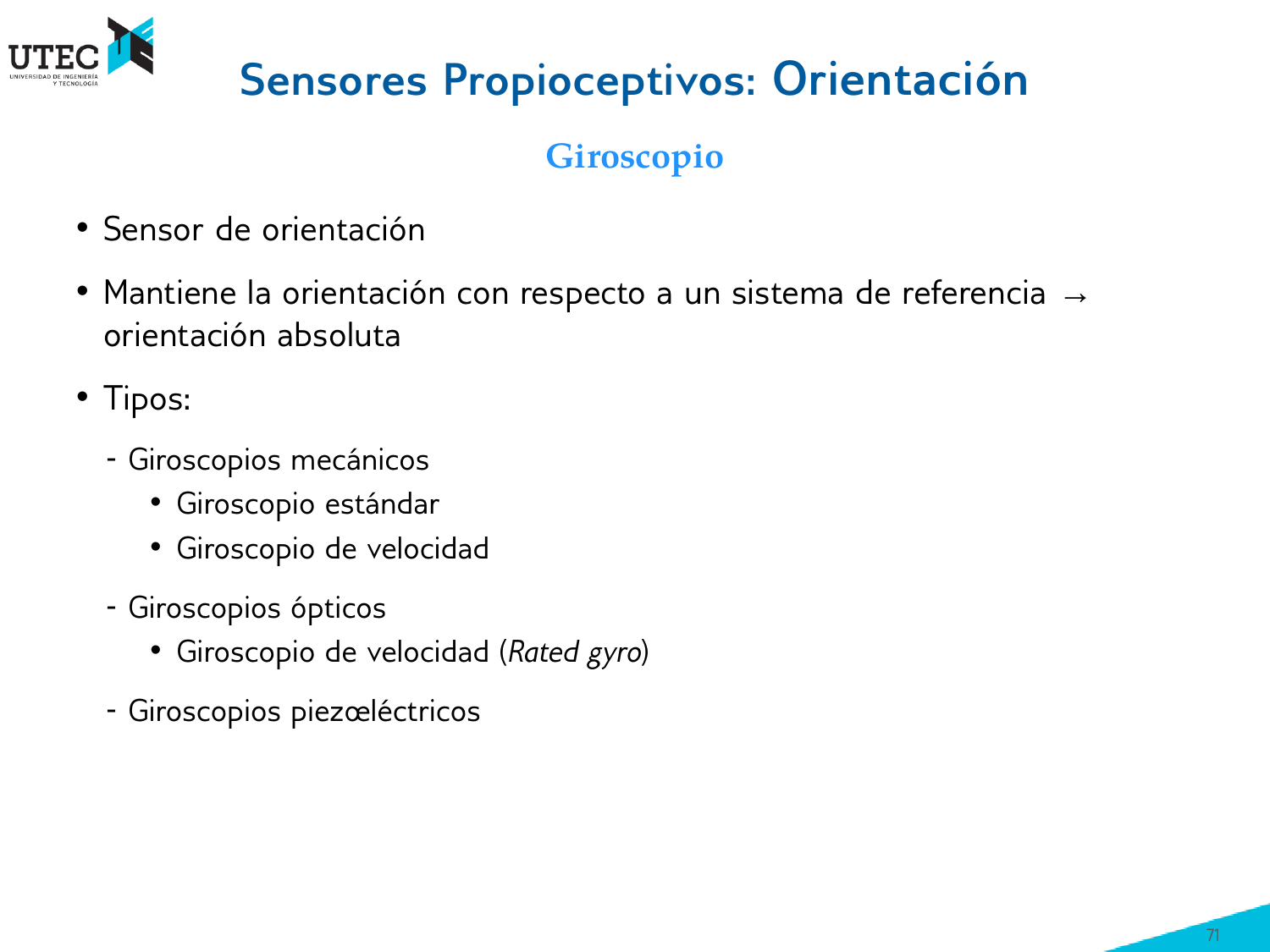

# Sensores Propioceptivos: Orientación
Giroscopio
Sensor de orientación
Mantiene la orientación con respecto a un sistema de referencia → orientación absoluta
Tipos:
Giroscopios mecánicos
Giroscopio estándar
Giroscopio de velocidad
Giroscopios ópticos
Giroscopio de velocidad (Rated gyro)
Giroscopios piezoeléctricos